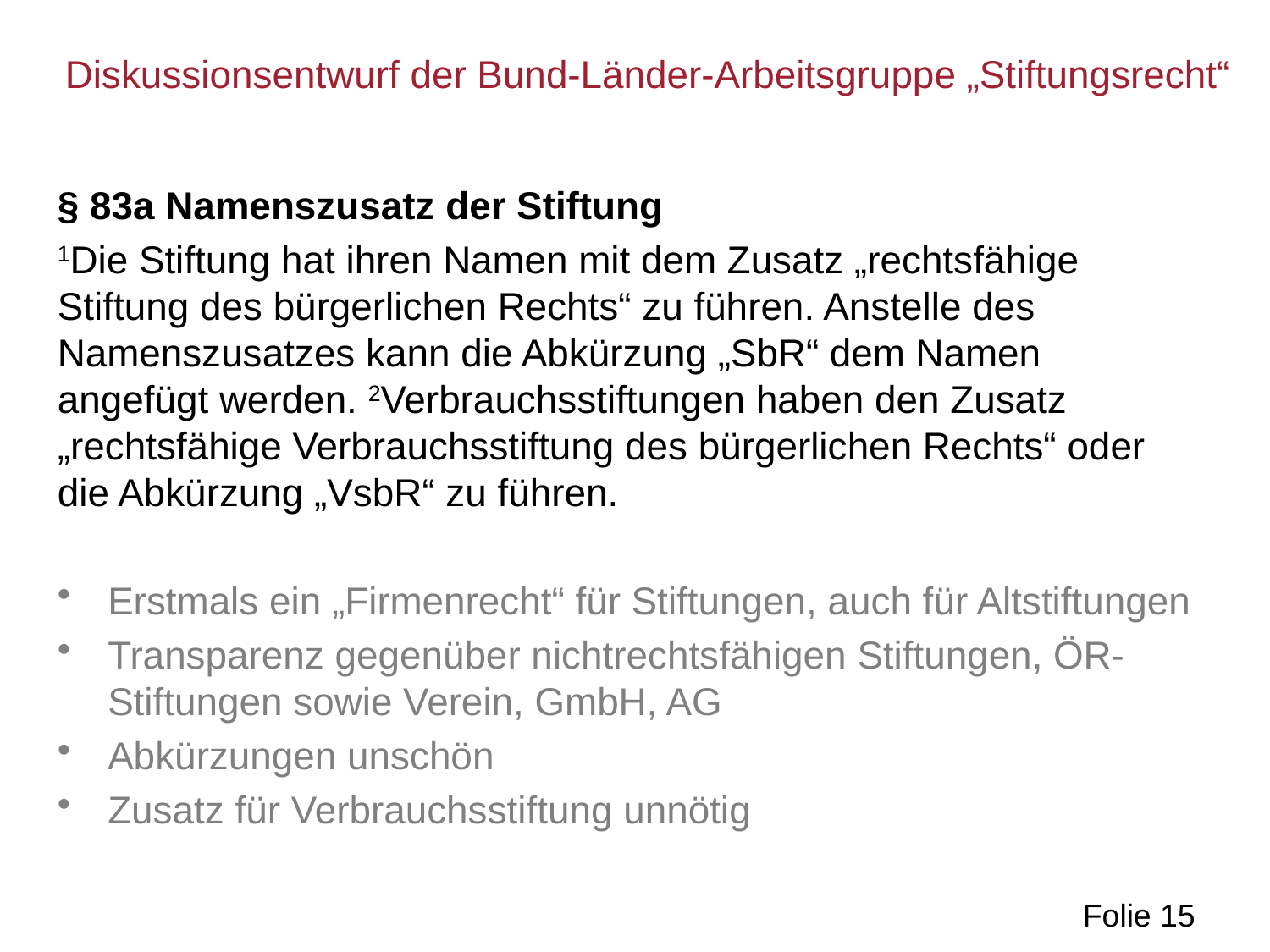

Diskussionsentwurf der Bund-Länder-Arbeitsgruppe „Stiftungsrecht“

§ 83a Namenszusatz der Stiftung
1Die Stiftung hat ihren Namen mit dem Zusatz „rechtsfähige Stiftung des bürgerlichen Rechts“ zu führen. Anstelle des Namenszusatzes kann die Abkürzung „SbR“ dem Namen angefügt werden. 2Verbrauchsstiftungen haben den Zusatz „rechtsfähige Verbrauchsstiftung des bürgerlichen Rechts“ oder die Abkürzung „VsbR“ zu führen.

Erstmals ein „Firmenrecht“ für Stiftungen, auch für Altstiftungen
Transparenz gegenüber nichtrechtsfähigen Stiftungen, ÖR-Stiftungen sowie Verein, GmbH, AG
Abkürzungen unschön
Zusatz für Verbrauchsstiftung unnötig

Folie 15